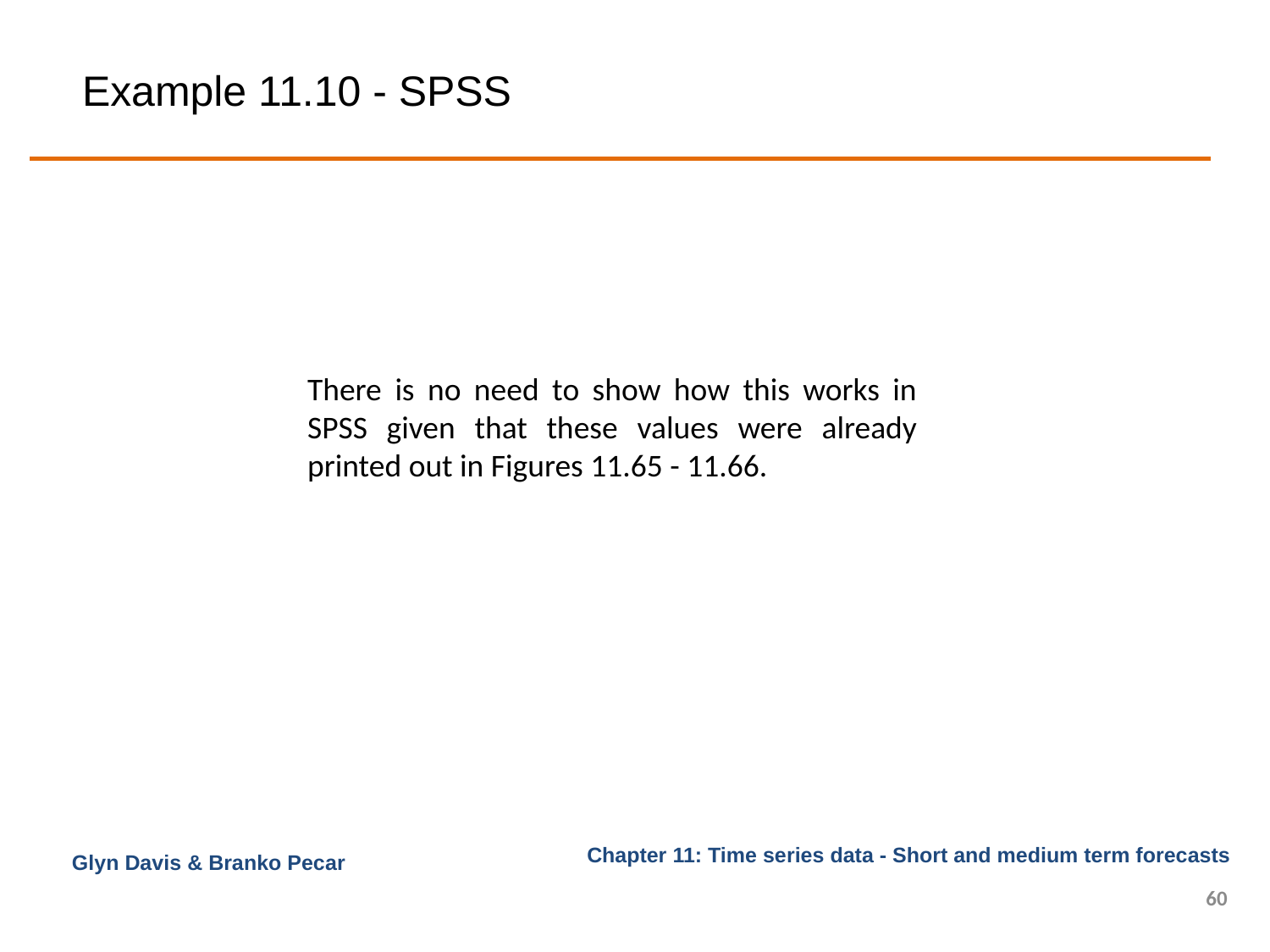

# Example 11.10 - SPSS
There is no need to show how this works in SPSS given that these values were already printed out in Figures 11.65 - 11.66.
Glyn Davis & Branko Pecar
60